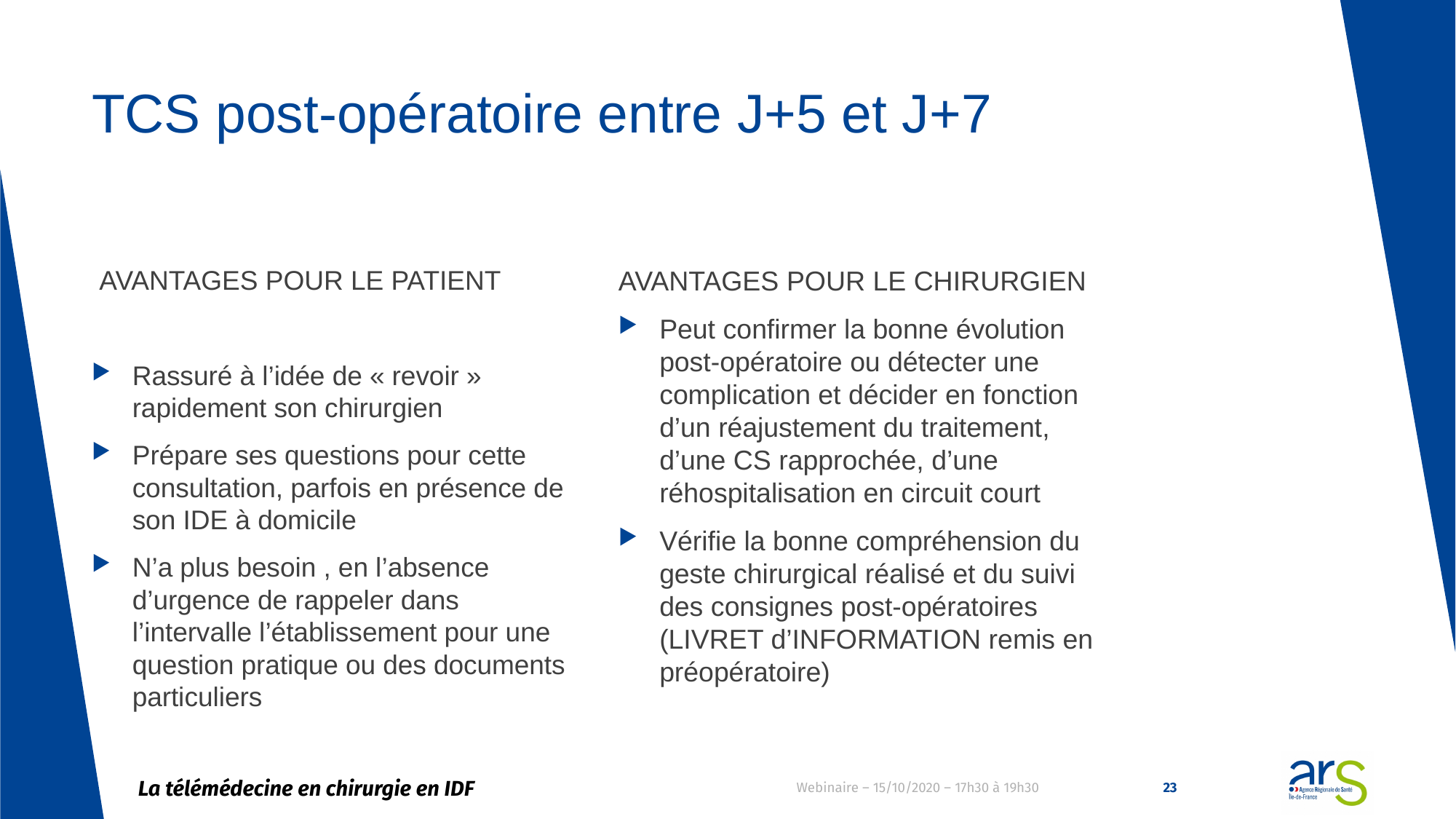

# TCS post-opératoire entre J+5 et J+7
 AVANTAGES POUR LE PATIENT

Rassuré à l’idée de « revoir » rapidement son chirurgien
Prépare ses questions pour cette consultation, parfois en présence de son IDE à domicile
N’a plus besoin , en l’absence d’urgence de rappeler dans l’intervalle l’établissement pour une question pratique ou des documents particuliers

AVANTAGES POUR LE CHIRURGIEN
Peut confirmer la bonne évolution post-opératoire ou détecter une complication et décider en fonction d’un réajustement du traitement, d’une CS rapprochée, d’une réhospitalisation en circuit court
Vérifie la bonne compréhension du geste chirurgical réalisé et du suivi des consignes post-opératoires (LIVRET d’INFORMATION remis en préopératoire)
La télémédecine en chirurgie en IDF
Webinaire – 15/10/2020 – 17h30 à 19h30
23